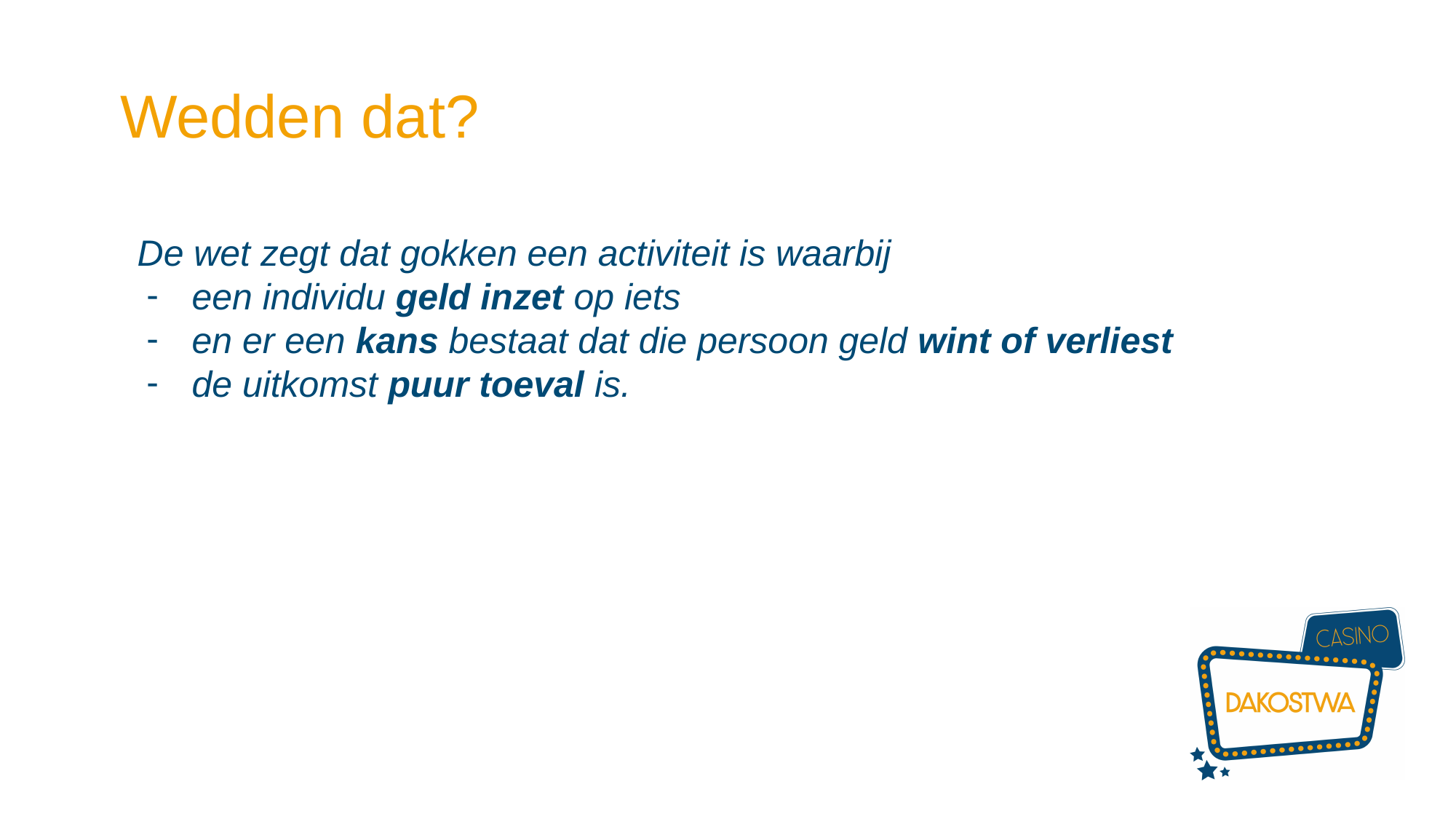

Wedden dat?
De wet zegt dat gokken een activiteit is waarbij
een individu geld inzet op iets
en er een kans bestaat dat die persoon geld wint of verliest
de uitkomst puur toeval is.